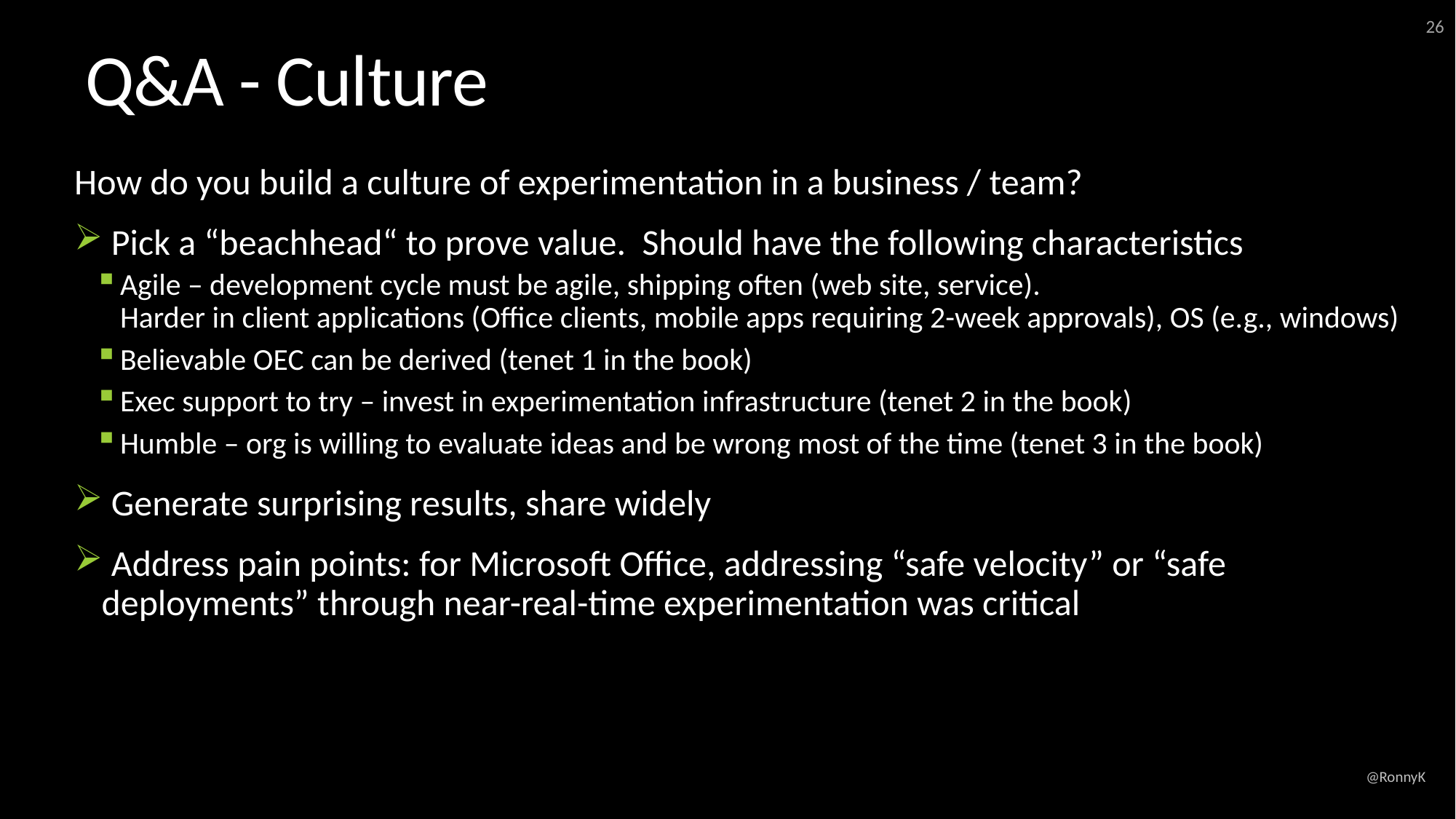

26
# Q&A - Culture
How do you build a culture of experimentation in a business / team?
 Pick a “beachhead“ to prove value.  Should have the following characteristics
Agile – development cycle must be agile, shipping often (web site, service).
Harder in client applications (Office clients, mobile apps requiring 2-week approvals), OS (e.g., windows)
Believable OEC can be derived (tenet 1 in the book)
Exec support to try – invest in experimentation infrastructure (tenet 2 in the book)
Humble – org is willing to evaluate ideas and be wrong most of the time (tenet 3 in the book)
 Generate surprising results, share widely
 Address pain points: for Microsoft Office, addressing “safe velocity” or “safe deployments” through near-real-time experimentation was critical
@RonnyK